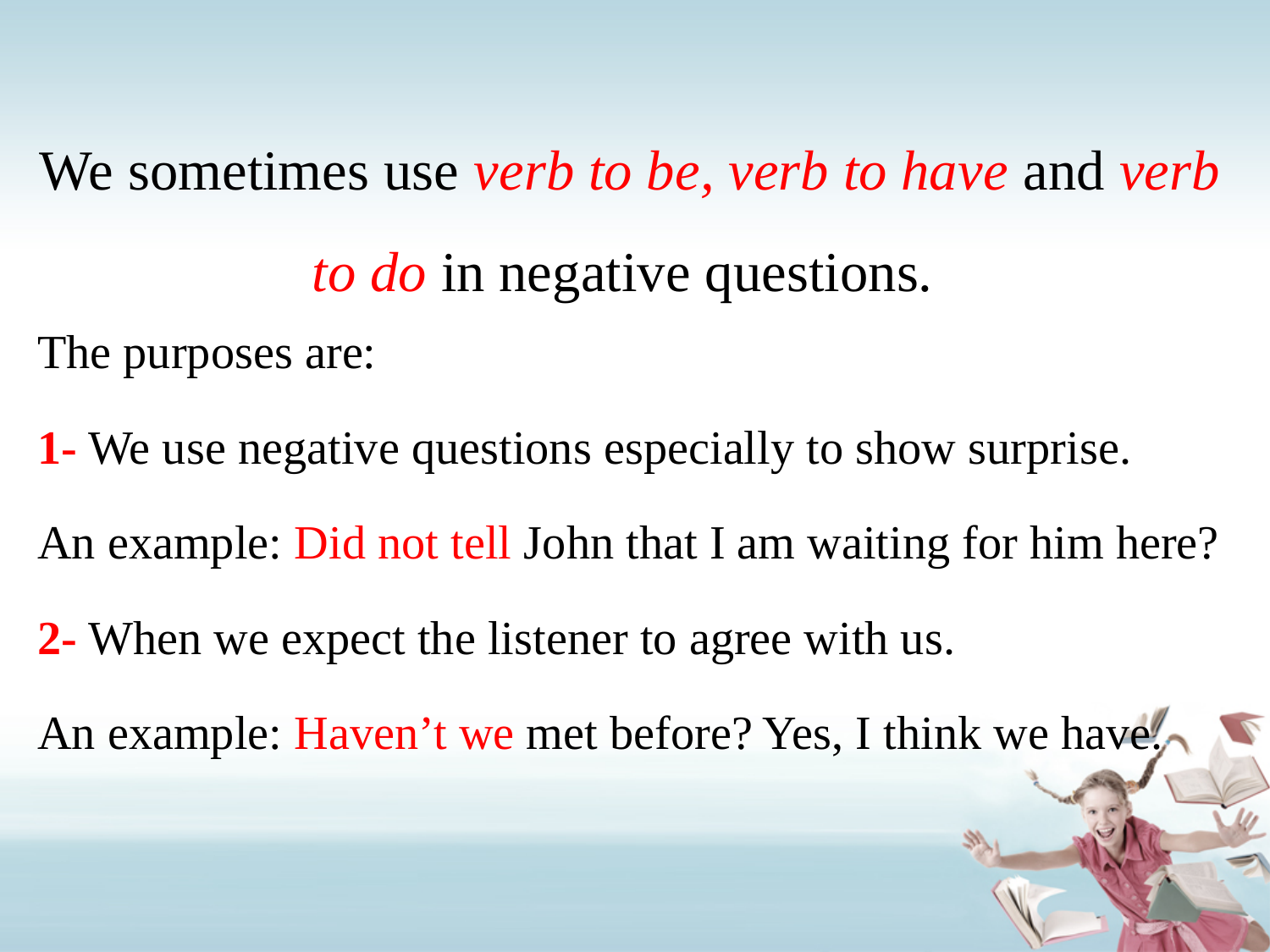

# We sometimes use verb to be, verb to have and verb to do in negative questions.
The purposes are:
1- We use negative questions especially to show surprise.
An example: Did not tell John that I am waiting for him here?
2- When we expect the listener to agree with us.
An example: Haven’t we met before? Yes, I think we have.